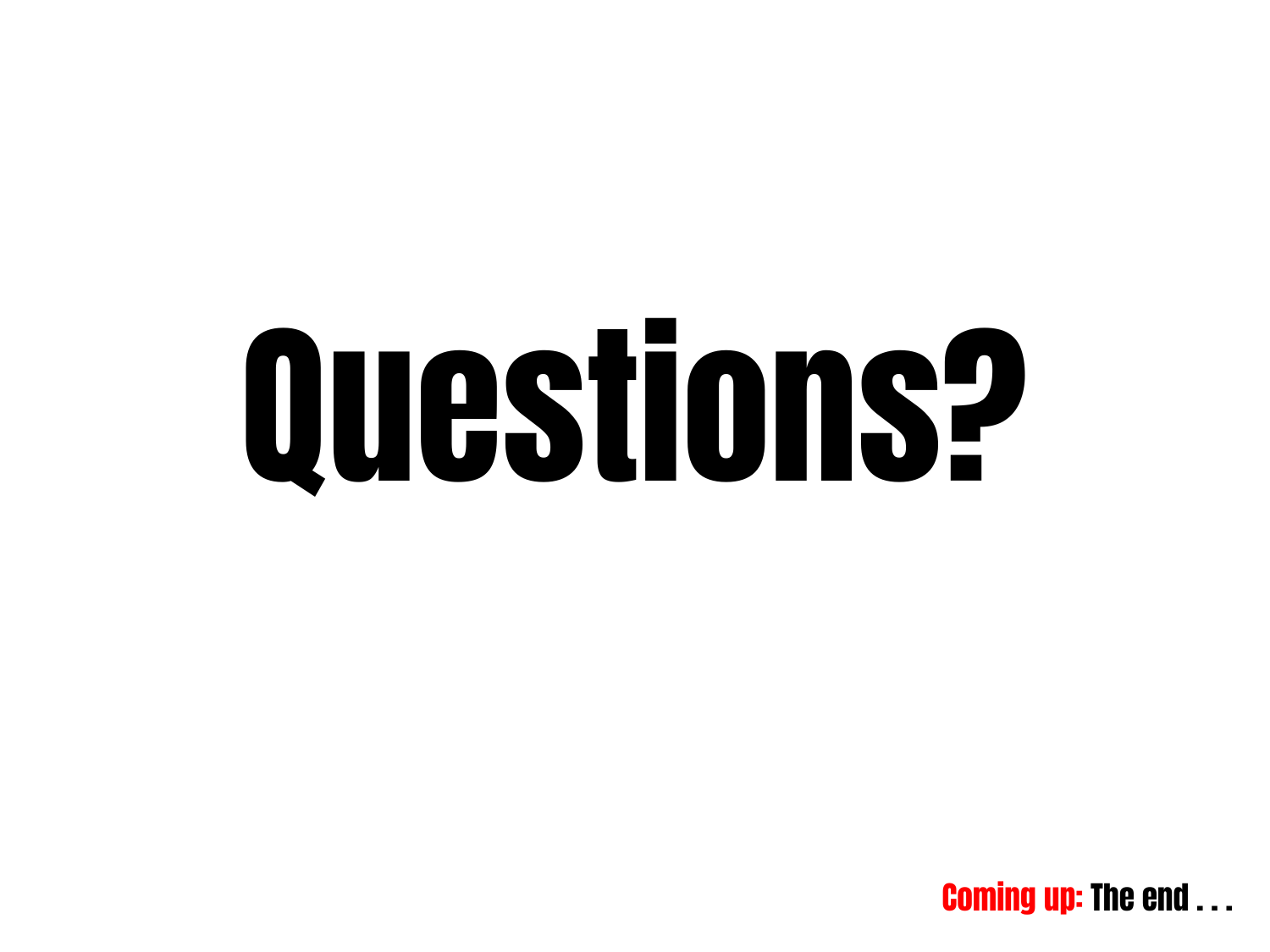

# Questions?
Coming up: The end . . .